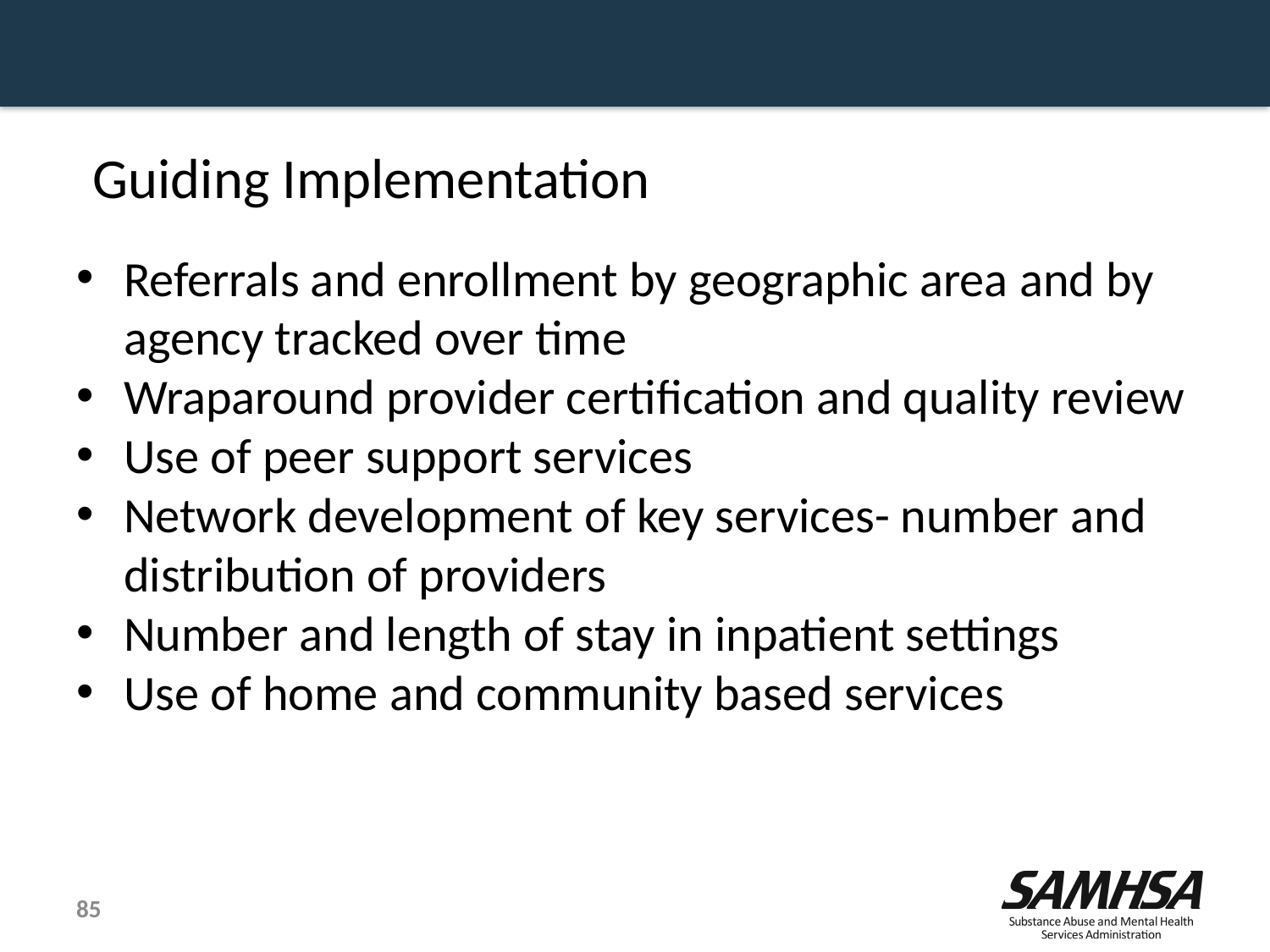

85
# Guiding Implementation
Referrals and enrollment by geographic area and by agency tracked over time
Wraparound provider certification and quality review
Use of peer support services
Network development of key services- number and distribution of providers
Number and length of stay in inpatient settings
Use of home and community based services